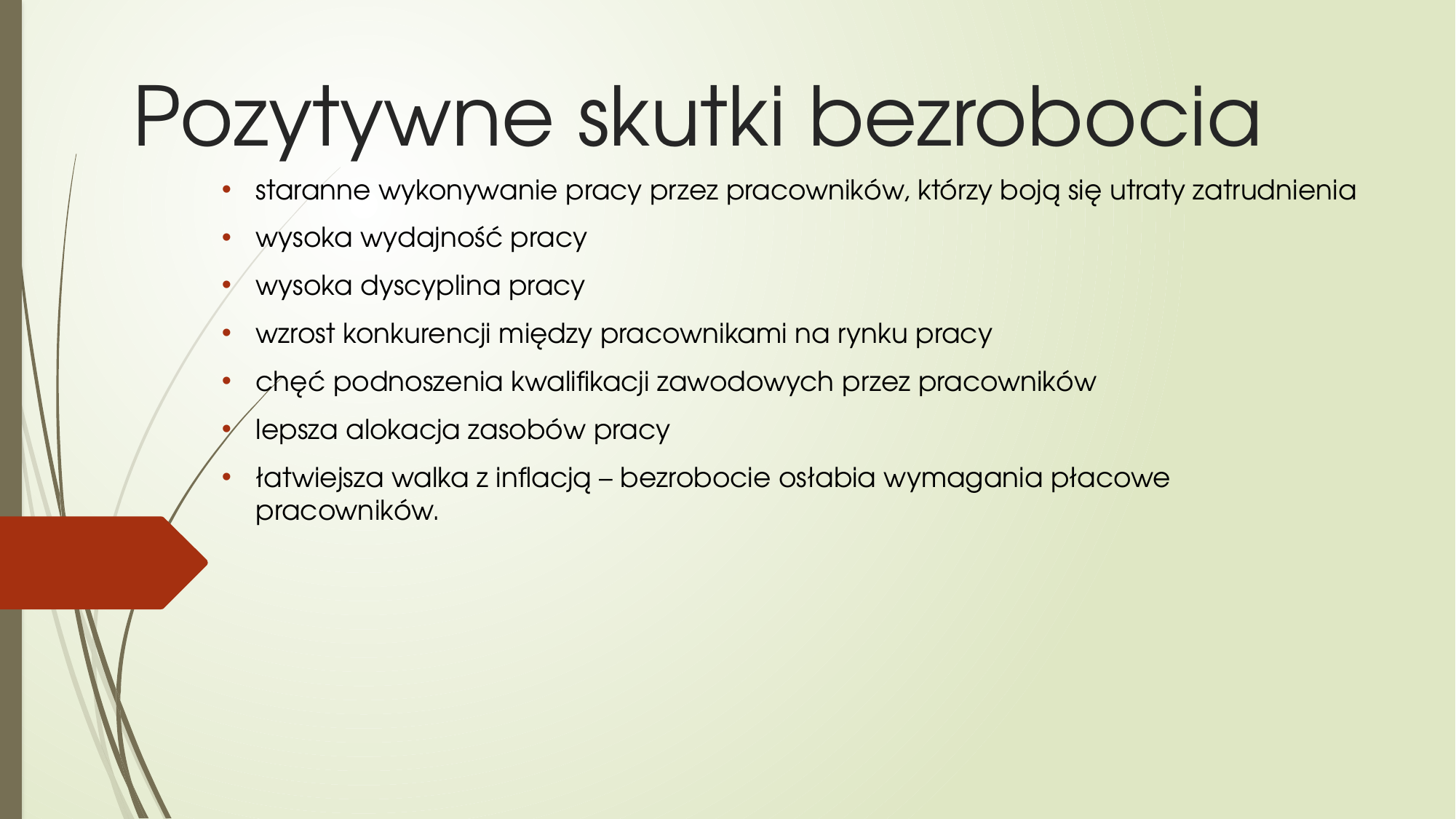

# Pozytywne skutki bezrobocia
staranne wykonywanie pracy przez pracowników, którzy boją się utraty zatrudnienia
wysoka wydajność pracy
wysoka dyscyplina pracy
wzrost konkurencji między pracownikami na rynku pracy
chęć podnoszenia kwalifikacji zawodowych przez pracowników
lepsza alokacja zasobów pracy
łatwiejsza walka z inflacją – bezrobocie osłabia wymagania płacowe pracowników.